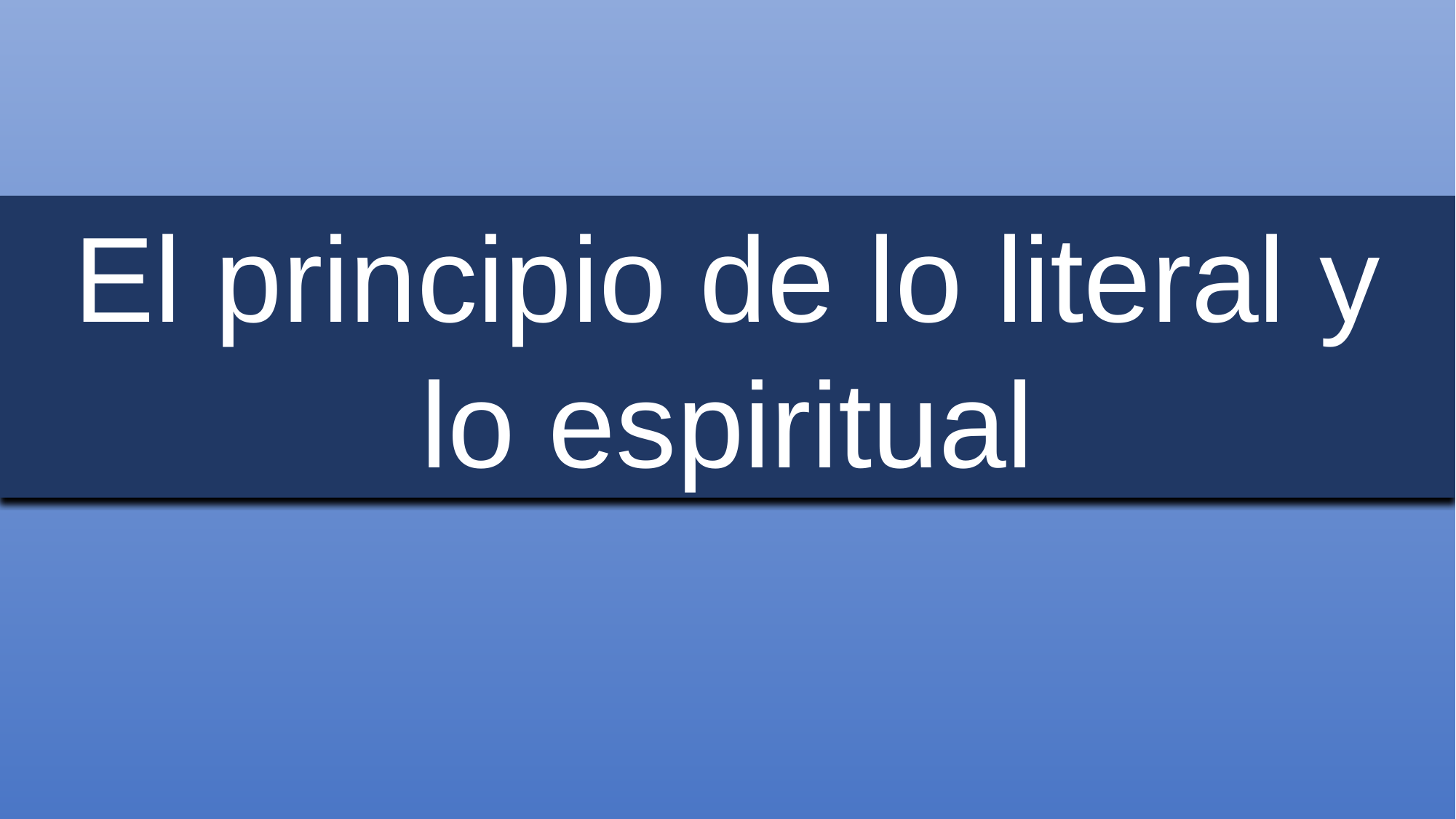

El principio de lo literal y lo espiritual